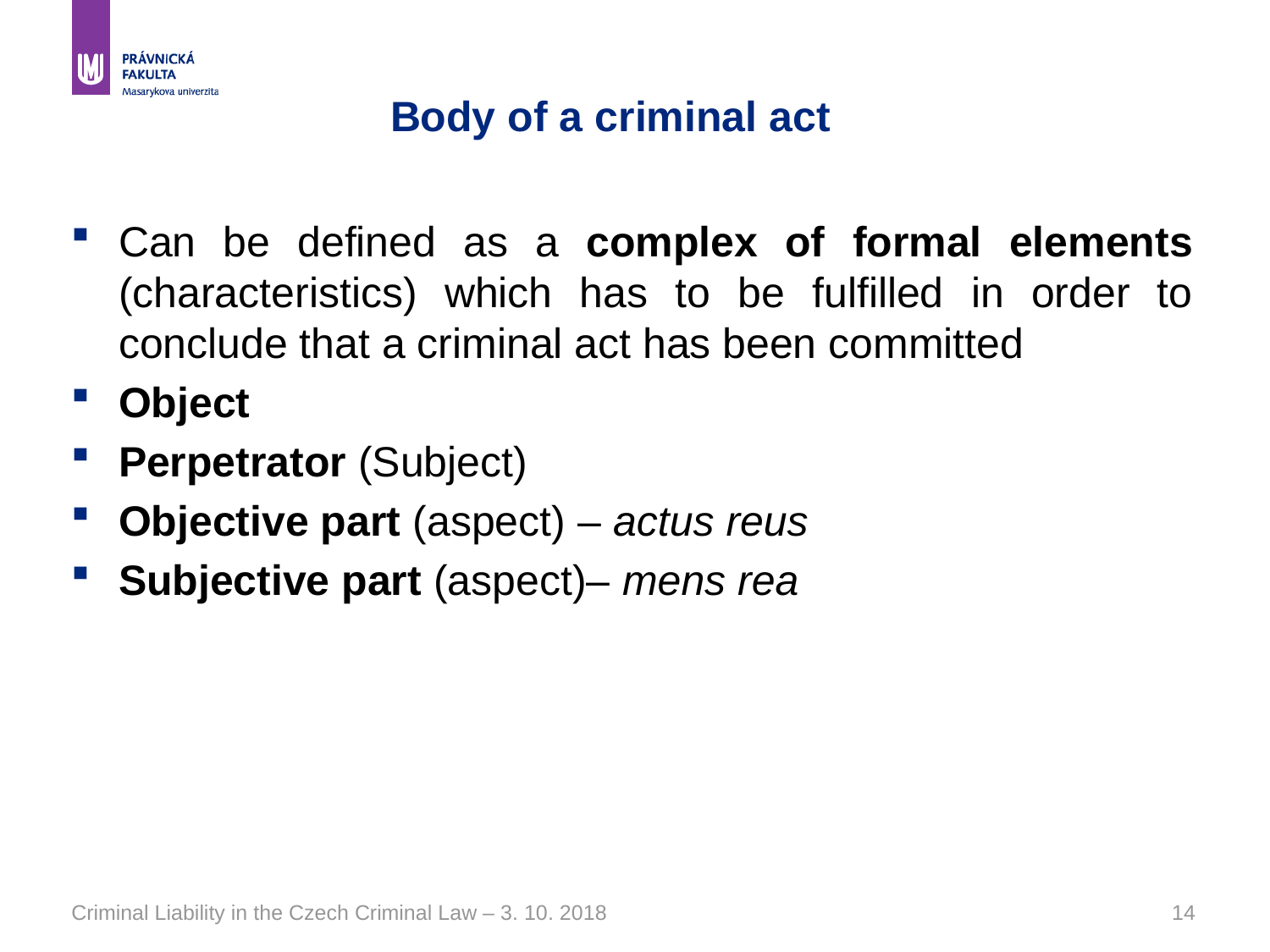

# Body of a criminal act

Can be defined as a complex of formal elements (characteristics) which has to be fulfilled in order to conclude that a criminal act has been committed
Object
Perpetrator (Subject)
Objective part (aspect) – actus reus
Subjective part (aspect)– mens rea

Criminal Liability in the Czech Criminal Law – 3. 10. 2018
14